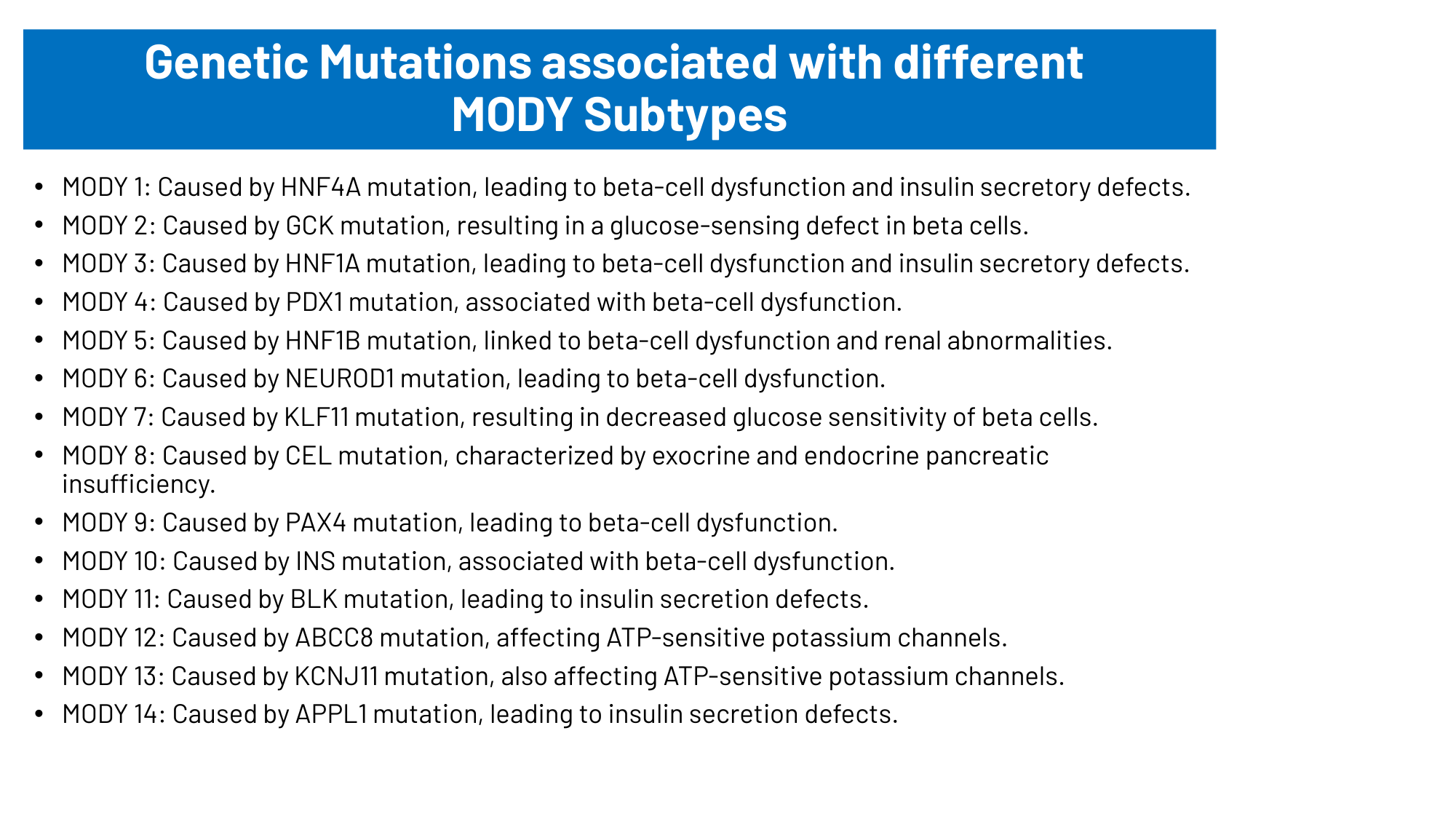

# Genetic Mutations associated with different MODY Subtypes
MODY 1: Caused by HNF4A mutation, leading to beta-cell dysfunction and insulin secretory defects.
MODY 2: Caused by GCK mutation, resulting in a glucose-sensing defect in beta cells.
MODY 3: Caused by HNF1A mutation, leading to beta-cell dysfunction and insulin secretory defects.
MODY 4: Caused by PDX1 mutation, associated with beta-cell dysfunction.
MODY 5: Caused by HNF1B mutation, linked to beta-cell dysfunction and renal abnormalities.
MODY 6: Caused by NEUROD1 mutation, leading to beta-cell dysfunction.
MODY 7: Caused by KLF11 mutation, resulting in decreased glucose sensitivity of beta cells.
MODY 8: Caused by CEL mutation, characterized by exocrine and endocrine pancreatic insufficiency.
MODY 9: Caused by PAX4 mutation, leading to beta-cell dysfunction.
MODY 10: Caused by INS mutation, associated with beta-cell dysfunction.
MODY 11: Caused by BLK mutation, leading to insulin secretion defects.
MODY 12: Caused by ABCC8 mutation, affecting ATP-sensitive potassium channels.
MODY 13: Caused by KCNJ11 mutation, also affecting ATP-sensitive potassium channels.
MODY 14: Caused by APPL1 mutation, leading to insulin secretion defects.